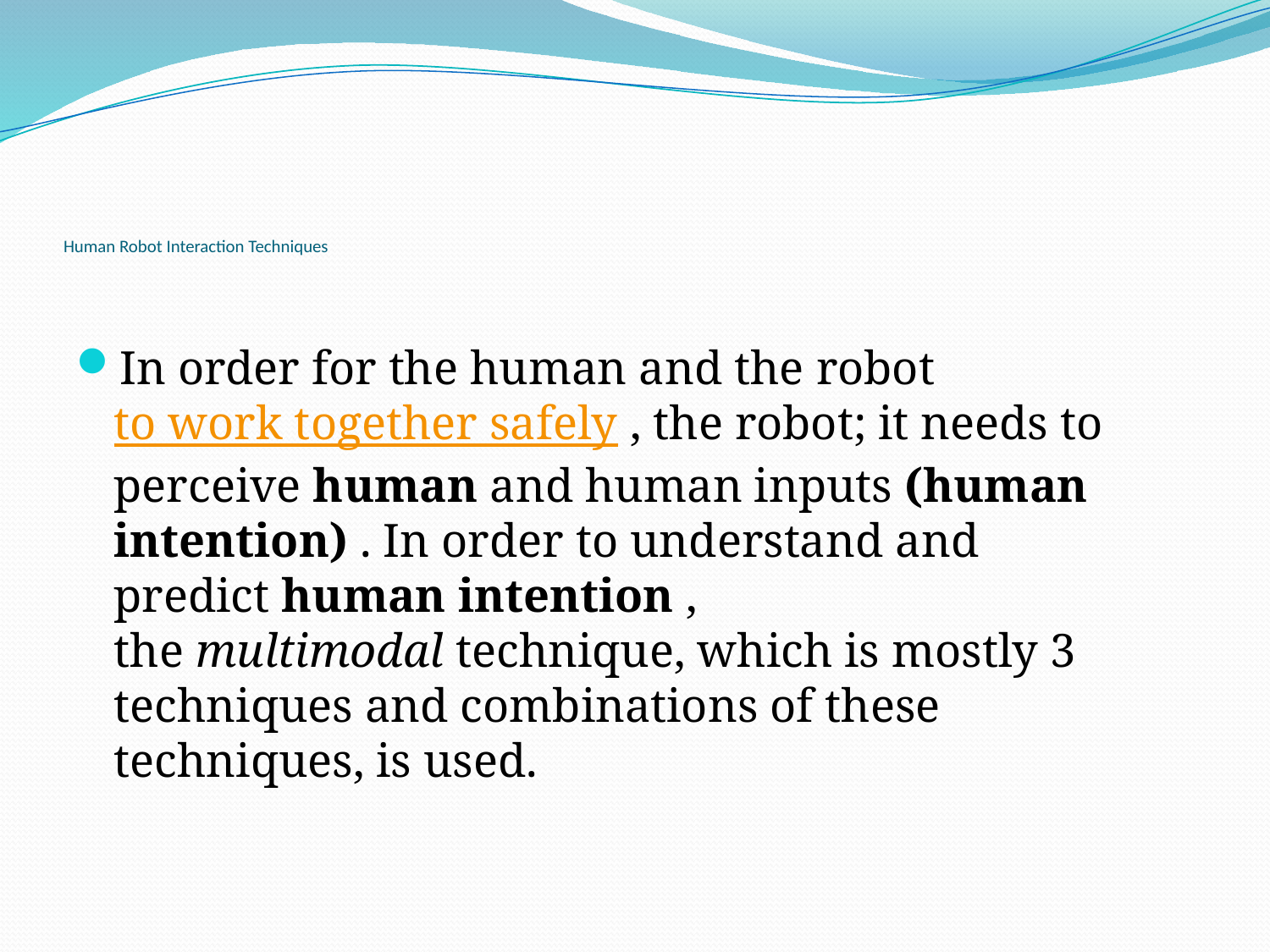

# Human Robot Interaction Techniques

In order for the human and the robot to work together safely , the robot; it needs to perceive human and human inputs (human intention) . In order to understand and predict human intention , the multimodal technique, which is mostly 3 techniques and combinations of these techniques, is used.